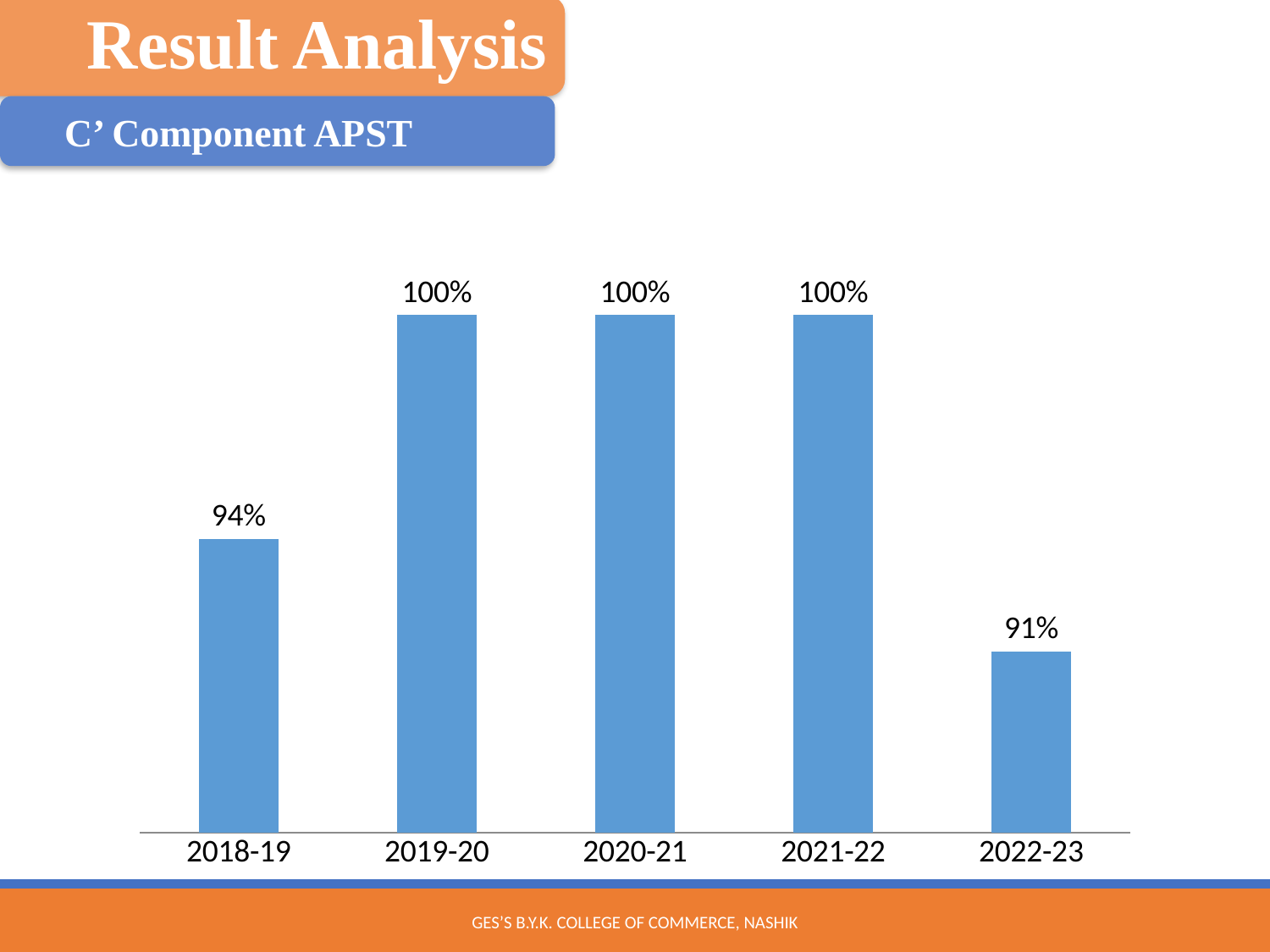

Result Analysis
     C’ Component APST

### Chart

| Category | Result in Percentage  |
|---|---|
| 2018-19 | 0.939393 |
| 2019-20 | 1.0 |
| 2020-21 | 1.0 |
| 2021-22 | 1.0 |
| 2022-23 | 0.9090899999999995 |
GES’s B.Y.K. College of Commerce, Nashik